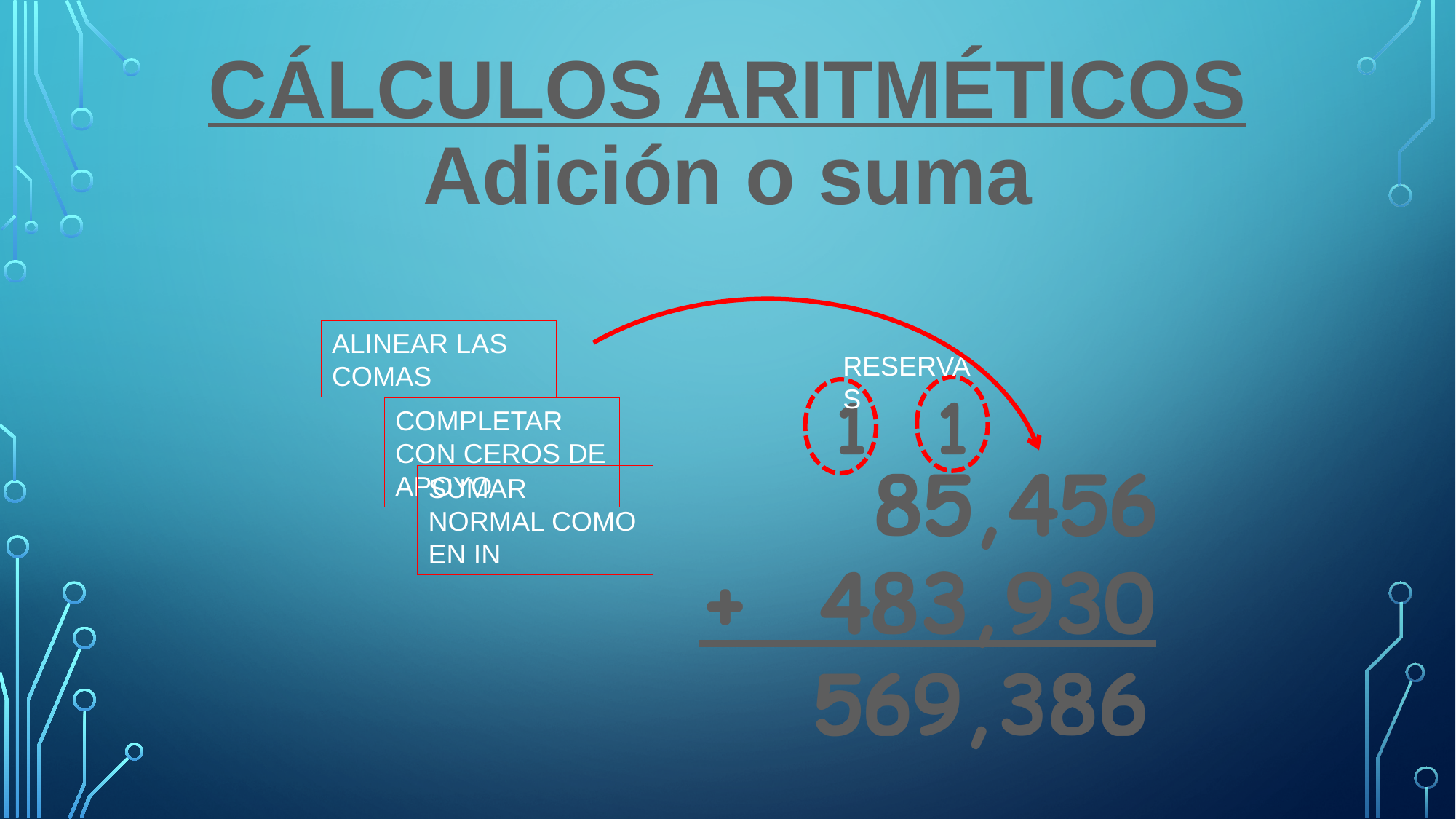

CÁLCULOS ARITMÉTICOS
Adición o suma

ALINEAR LAS COMAS
RESERVAS

 1  1

COMPLETAR CON CEROS DE APOYO
     85,456
+  483,930
SUMAR NORMAL COMO EN IN
   569,386